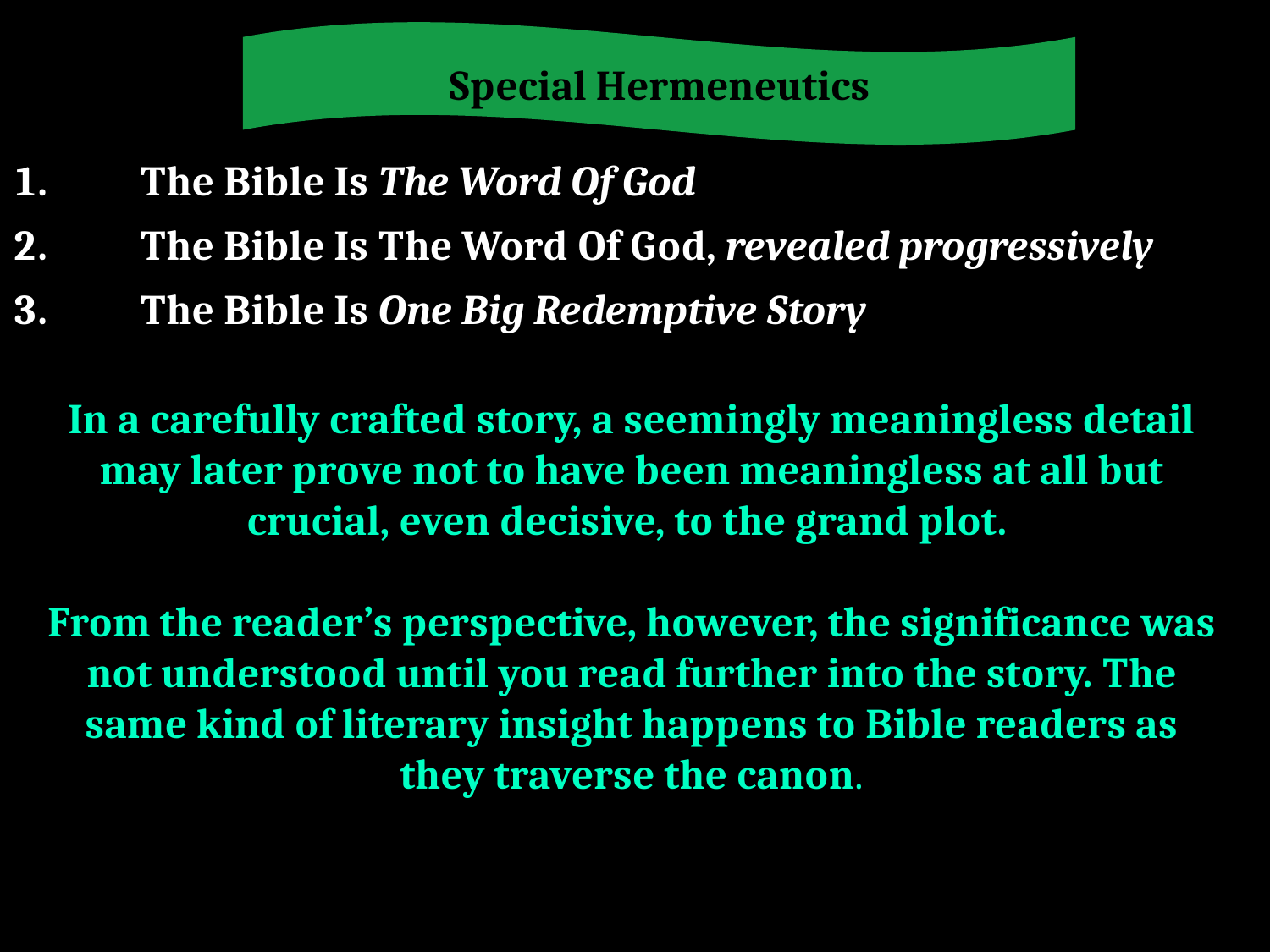

Special Hermeneutics
1.	The Bible Is The Word Of God
2.	The Bible Is The Word Of God, revealed progressively
3.	The Bible Is One Big Redemptive Story
In a carefully crafted story, a seemingly meaningless detail may later prove not to have been meaningless at all but crucial, even decisive, to the grand plot.

From the reader’s perspective, however, the significance was not understood until you read further into the story. The same kind of literary insight happens to Bible readers as they traverse the canon.